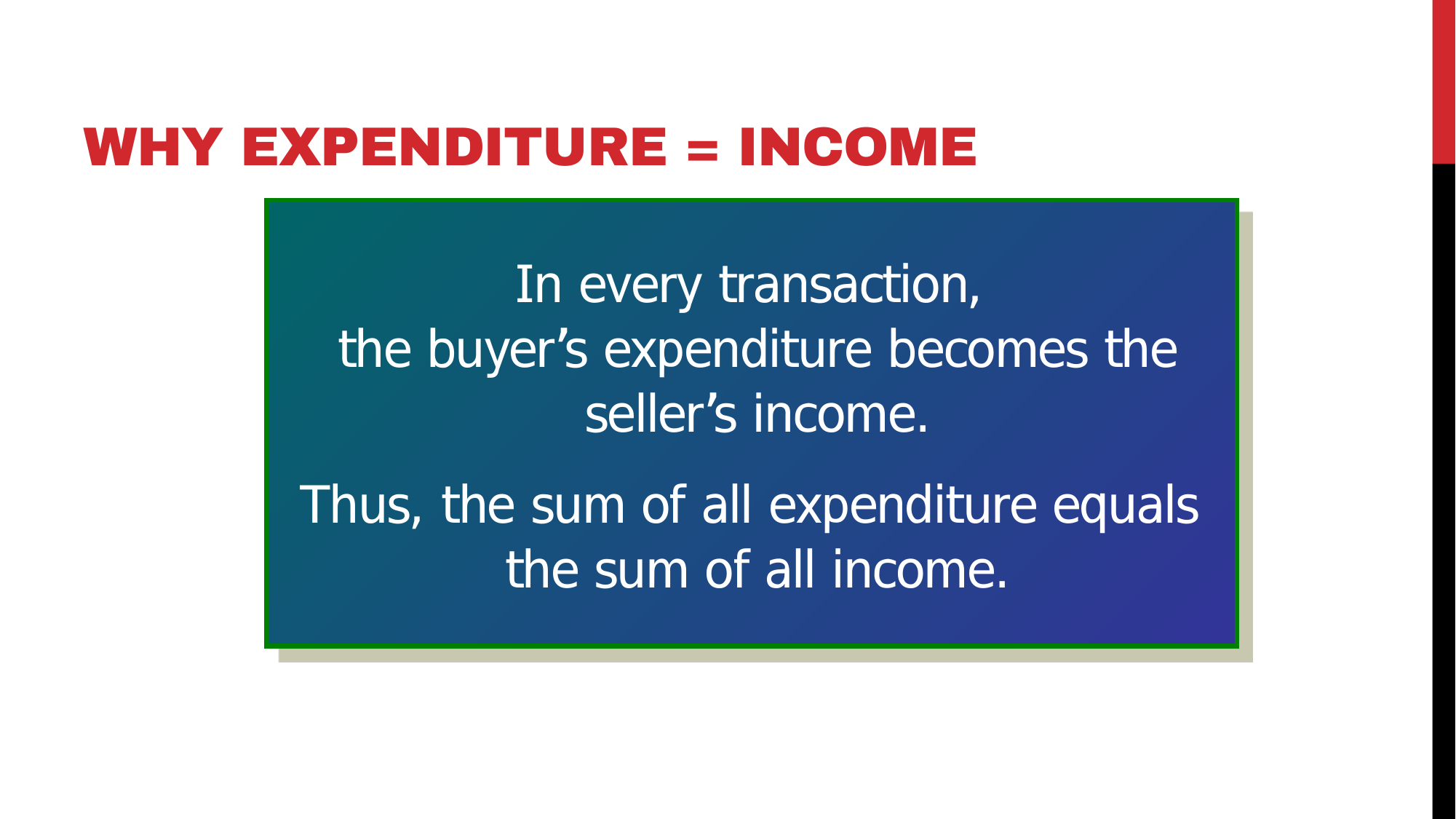

# Why expenditure = income
In every transaction,
the buyer’s expenditure becomes the seller’s income.
Thus, the sum of all expenditure equals
the sum of all income.